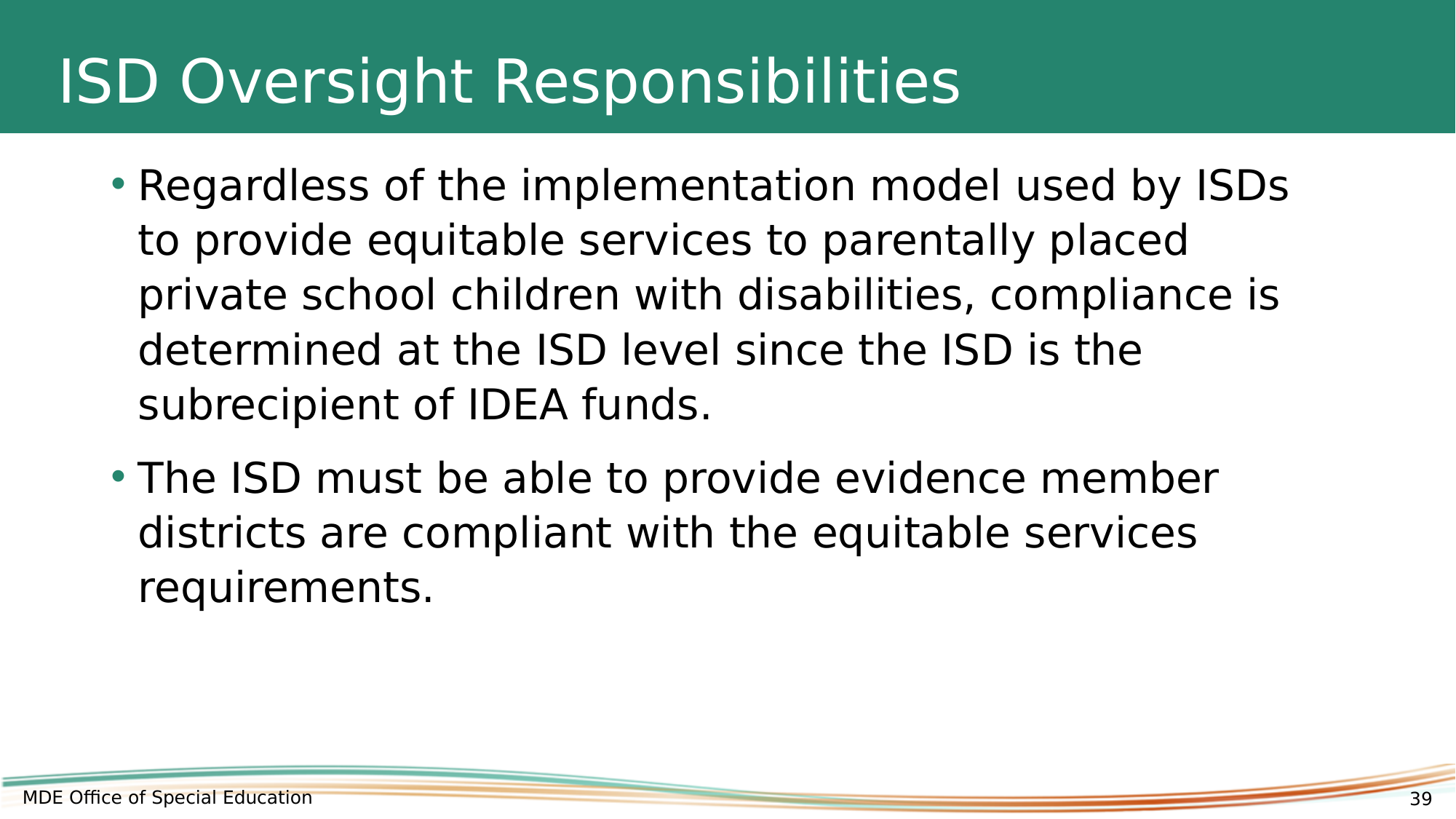

# ISD Oversight Responsibilities
Regardless of the implementation model used by ISDs to provide equitable services to parentally placed private school children with disabilities, compliance is determined at the ISD level since the ISD is the subrecipient of IDEA funds.
The ISD must be able to provide evidence member districts are compliant with the equitable services requirements.
MDE Office of Special Education
39